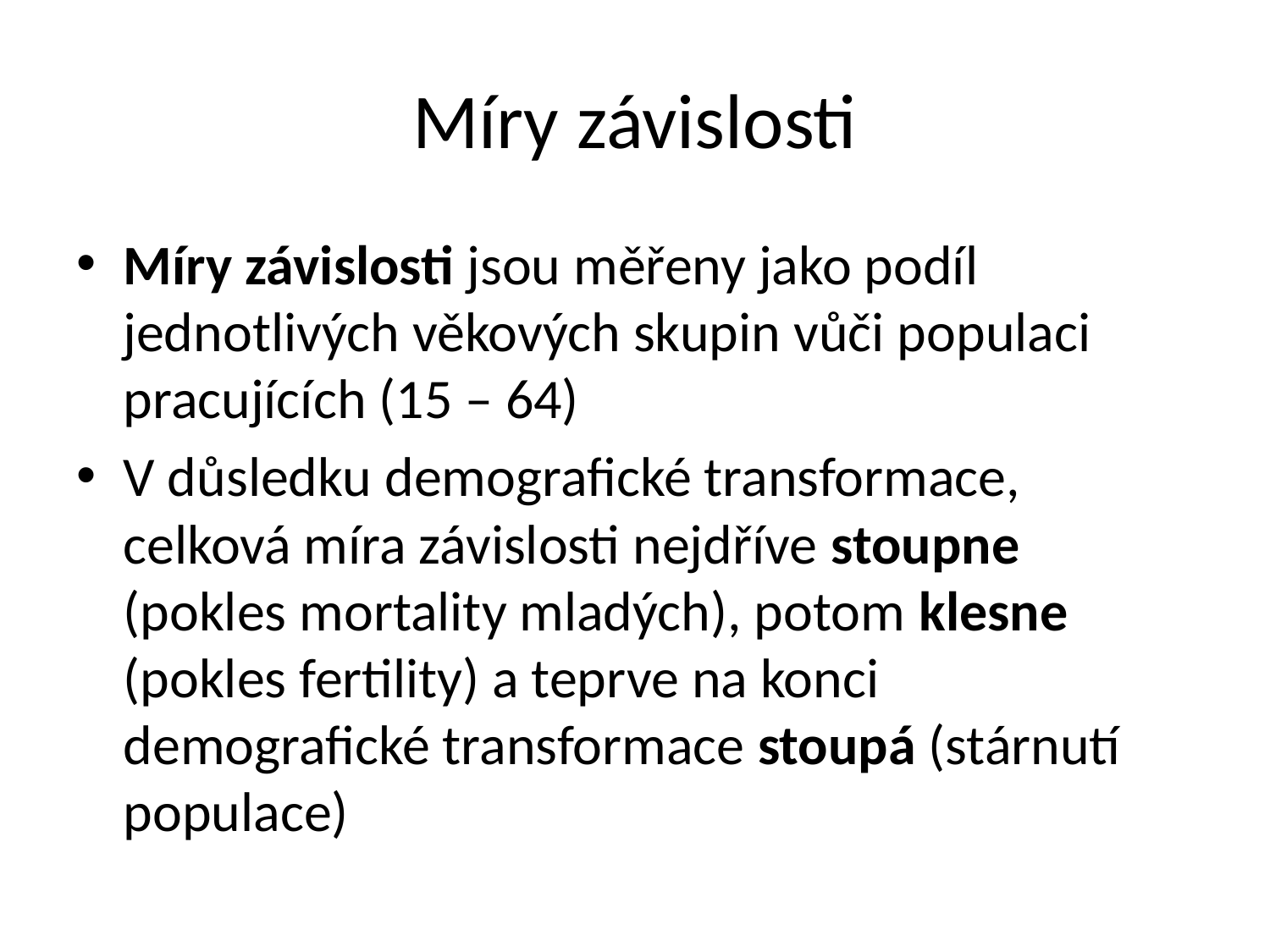

# Míry závislosti
Míry závislosti jsou měřeny jako podíl jednotlivých věkových skupin vůči populaci pracujících (15 – 64)
V důsledku demografické transformace, celková míra závislosti nejdříve stoupne (pokles mortality mladých), potom klesne (pokles fertility) a teprve na konci demografické transformace stoupá (stárnutí populace)